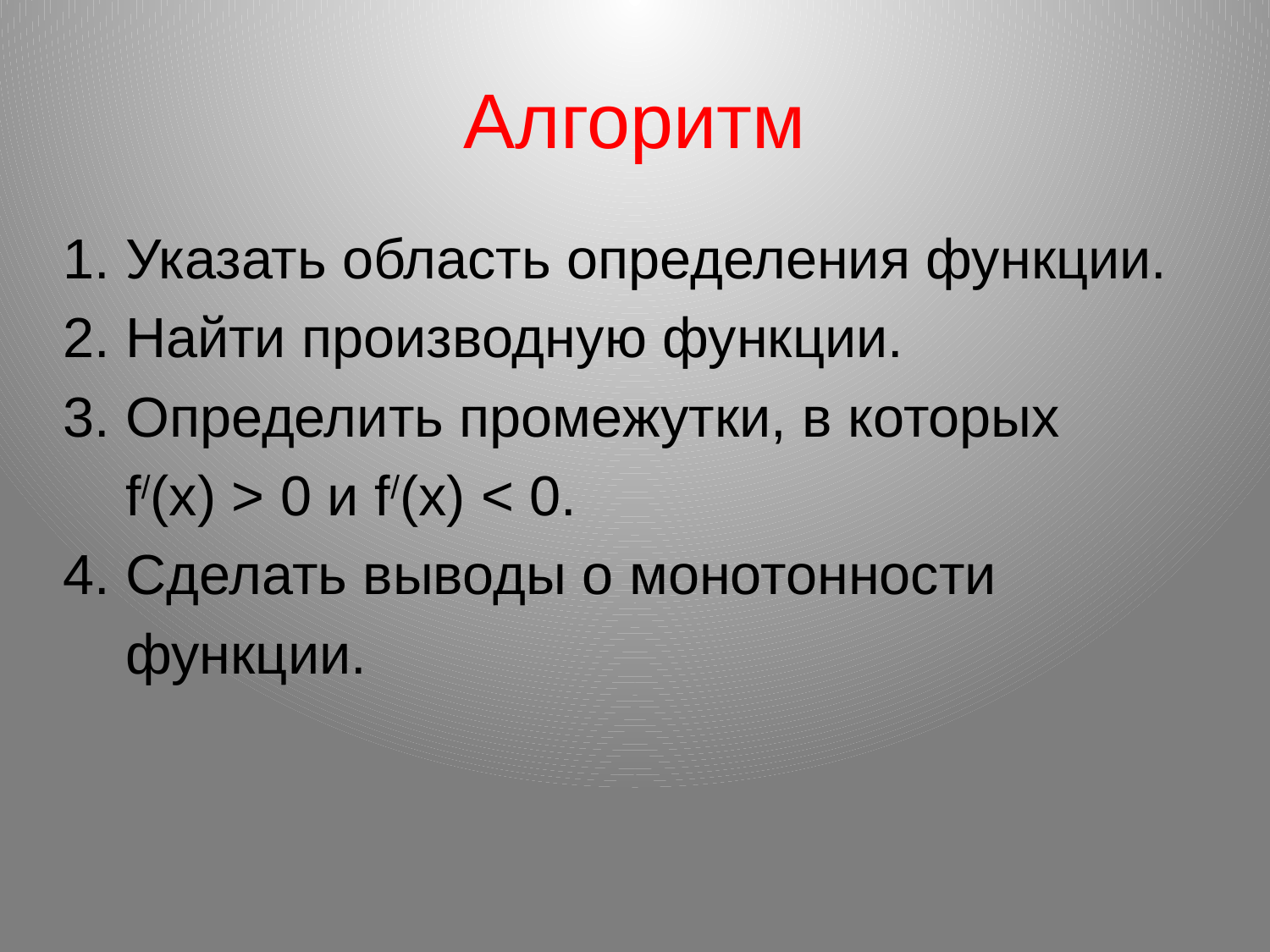

# Алгоритм
   1. Указать область определения функции.
   2. Найти производную функции.
   3. Определить промежутки, в которых
       f/(x) > 0 и f/(x) < 0.
   4. Сделать выводы о монотонности
       функции.